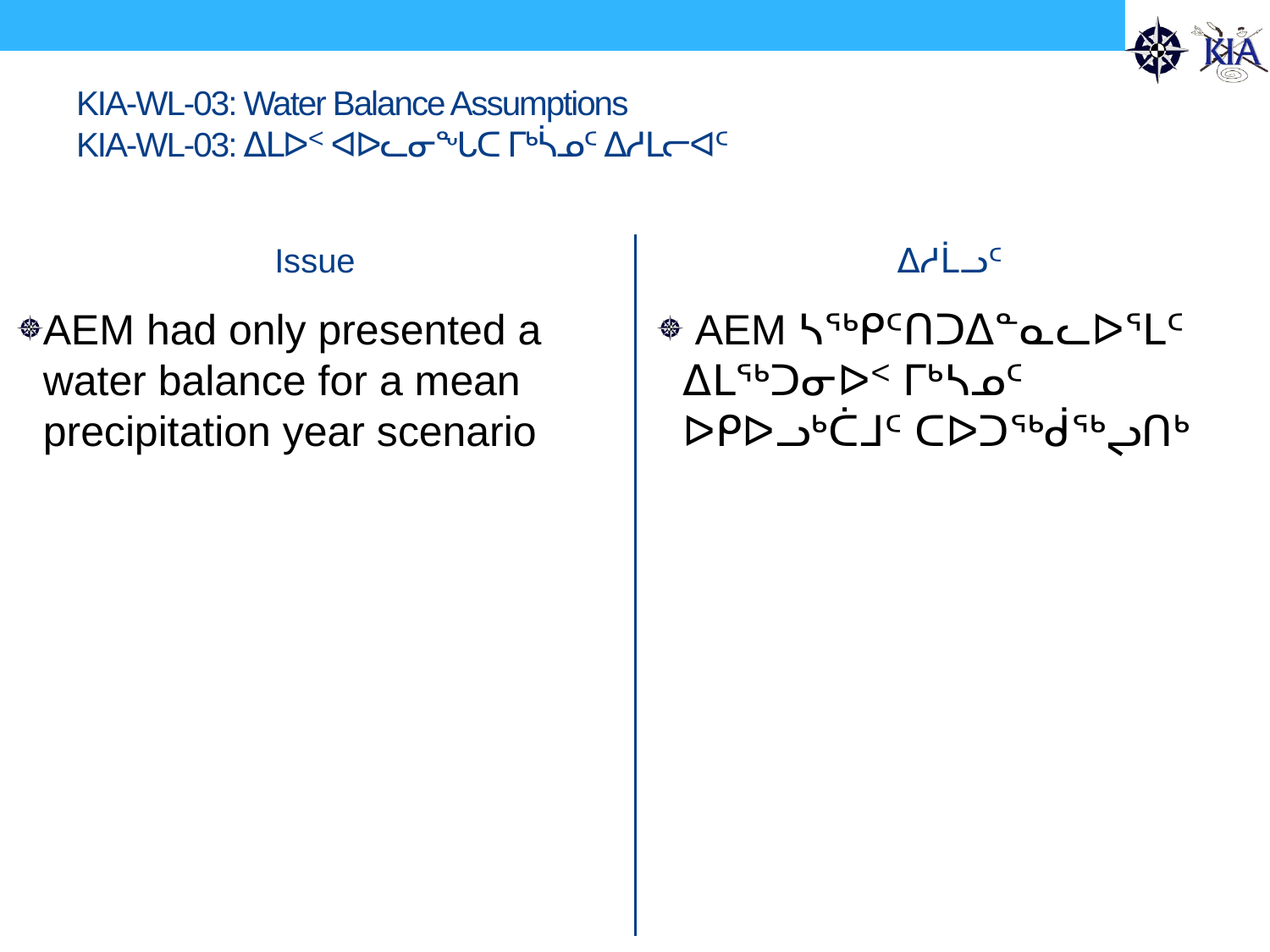

# KIA-WL-03: Water Balance Assumptions KIA-WL-03: ᐃᒪᐅᑉ ᐊᐅᓚᓂᖓᑕ ᒥᒃᓵᓄᑦ ᐃᓱᒪᓕᐊᑦ
Issue
ᐃᓱᒫᓗᑦ
AEM had only presented a  water balance for a mean precipitation year scenario
 AEM ᓴᖅᑭᑦᑎᑐᐃᓐᓇᓚᐅᕐᒪᑦ ᐃᒪᖅᑐᓂᐅᑉ ᒥᒃᓴᓄᑦ ᐅᑭᐅᓗᒃᑖᒧᑦ ᑕᐅᑐᖅᑰᖅᖢᑎᒃ